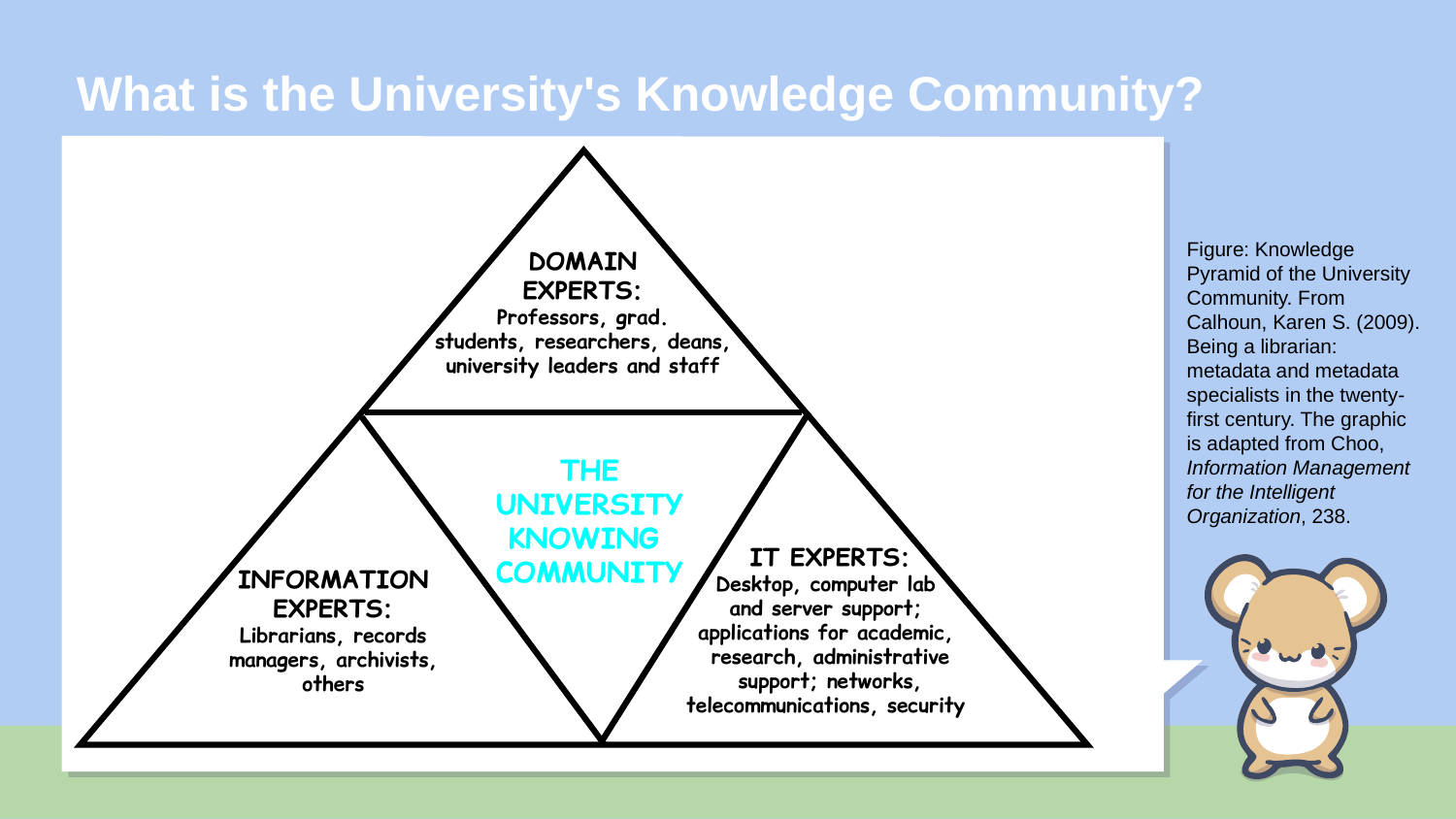

# What is the University's Knowledge Community?

Figure: Knowledge Pyramid of the University Community. From Calhoun, Karen S. (2009). Being a librarian: metadata and metadata specialists in the twenty-first century. The graphic is adapted from Choo, Information Management for the Intelligent Organization, 238.

DOMAIN
EXPERTS:
Professors, grad.
students, researchers, deans,
university leaders and staff
THE UNIVERSITY KNOWING  COMMUNITY
IT EXPERTS:
Desktop, computer lab
and server support;
applications for academic,
research, administrative
support; networks,
telecommunications, security
INFORMATION
EXPERTS:
Librarians, records
managers, archivists,
others